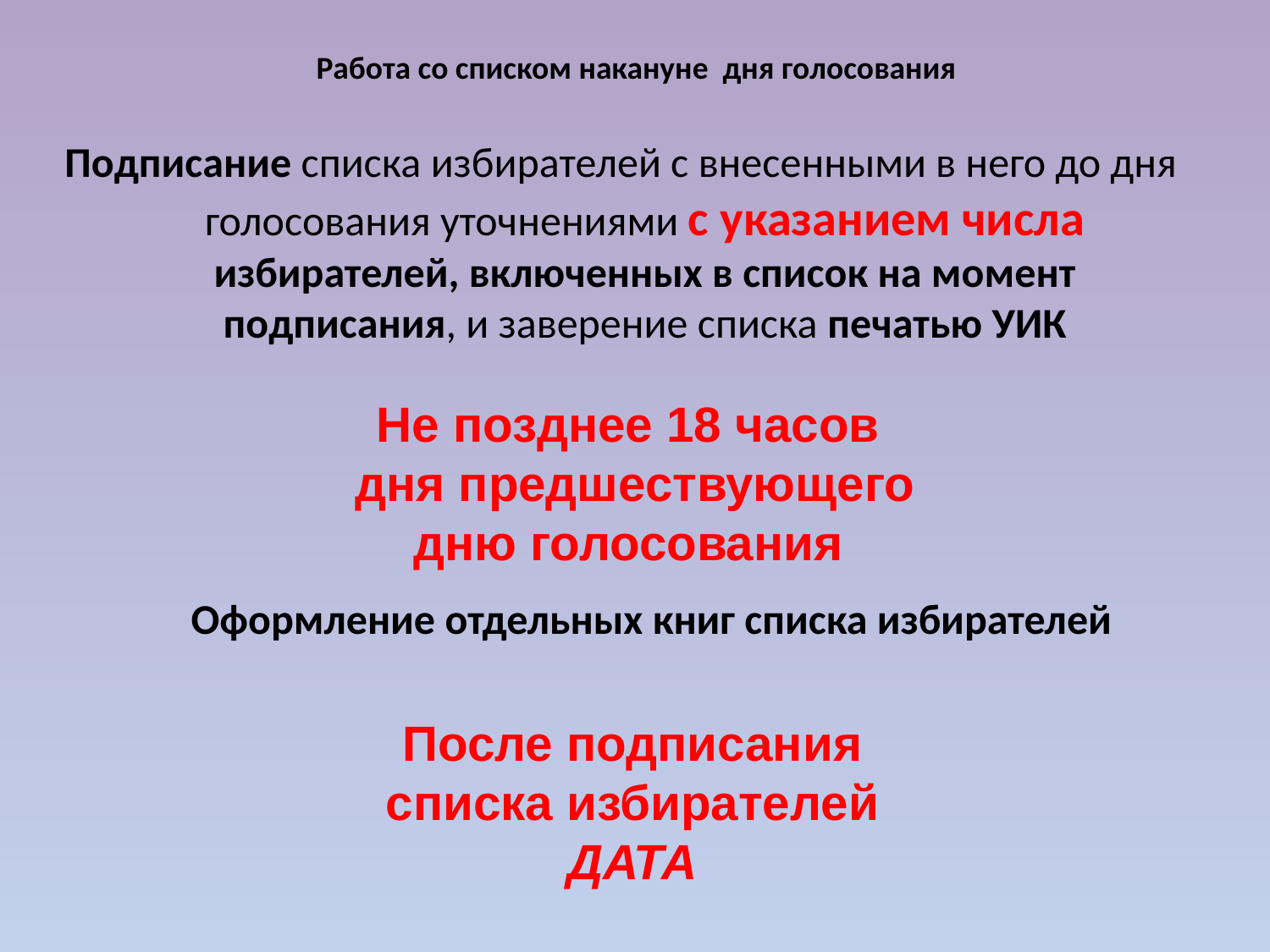

# Работа со списком накануне  дня голосования
Подписание списка избирателей с внесенными в него до дня голосования уточнениями с указанием числа избирателей, включенных в список на момент подписания, и заверение списка печатью УИК

Не позднее 18 часов
дня предшествующего дню голосования
Оформление отдельных книг списка избирателей

После подписания списка избирателей
ДАТА